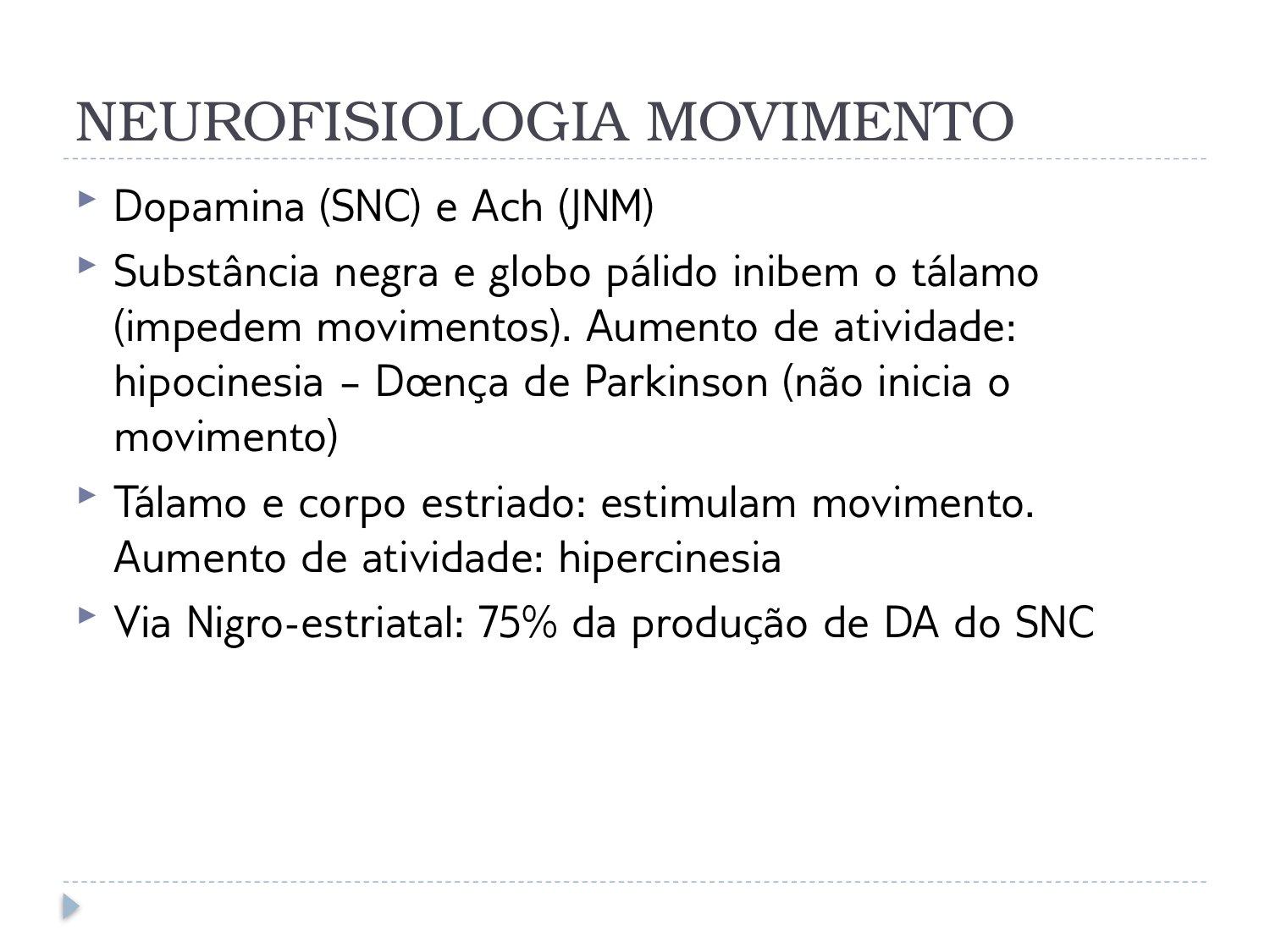

# NEUROFISIOLOGIA MOVIMENTO
Dopamina (SNC) e Ach (JNM)
Substância negra e globo pálido inibem o tálamo (impedem movimentos). Aumento de atividade: hipocinesia – Doença de Parkinson (não inicia o movimento)
Tálamo e corpo estriado: estimulam movimento. Aumento de atividade: hipercinesia
Via Nigro-estriatal: 75% da produção de DA do SNC